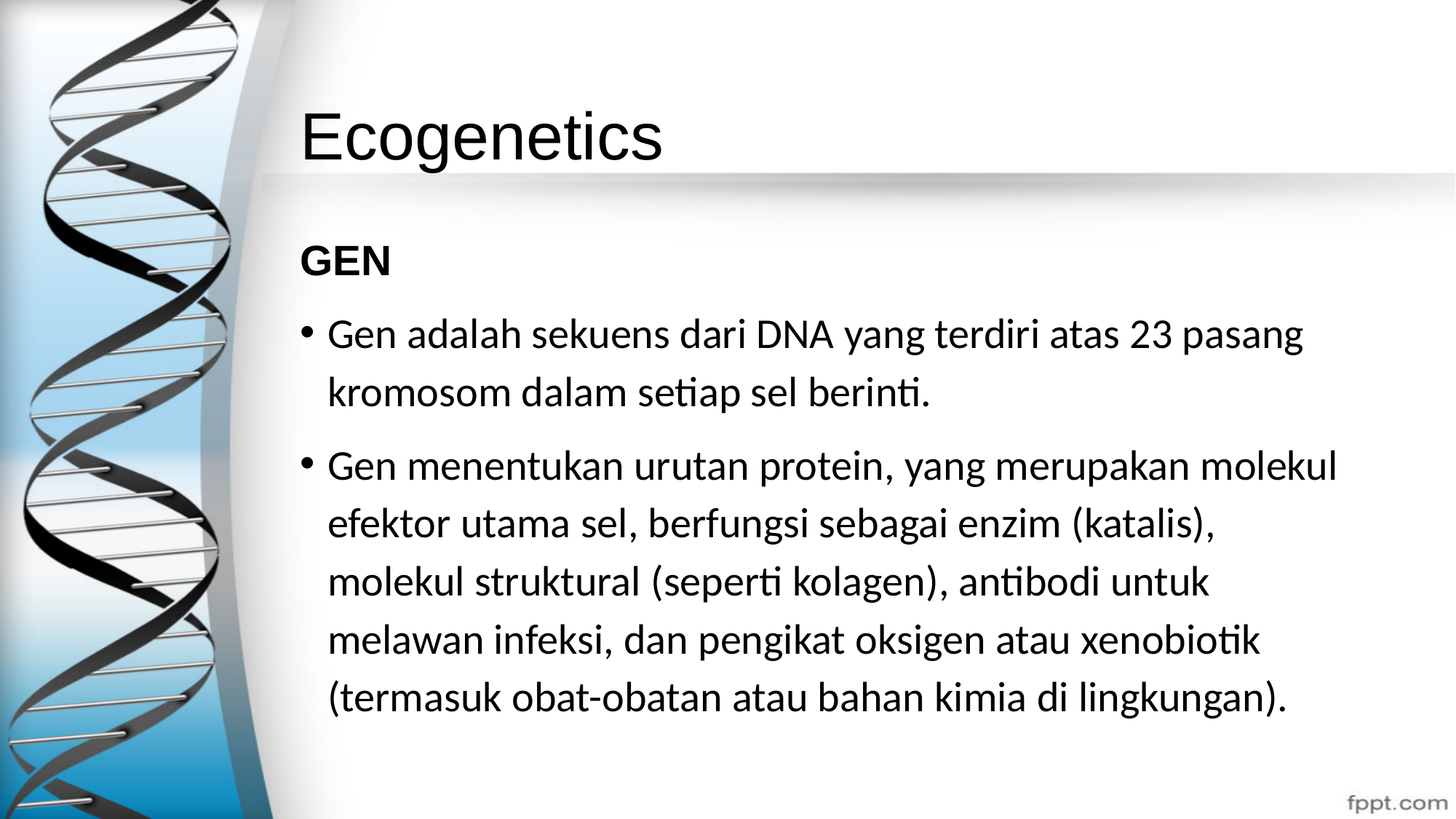

# Ecogenetics
GEN
Gen adalah sekuens dari DNA yang terdiri atas 23 pasang kromosom dalam setiap sel berinti.
Gen menentukan urutan protein, yang merupakan molekul efektor utama sel, berfungsi sebagai enzim (katalis), molekul struktural (seperti kolagen), antibodi untuk melawan infeksi, dan pengikat oksigen atau xenobiotik (termasuk obat-obatan atau bahan kimia di lingkungan).